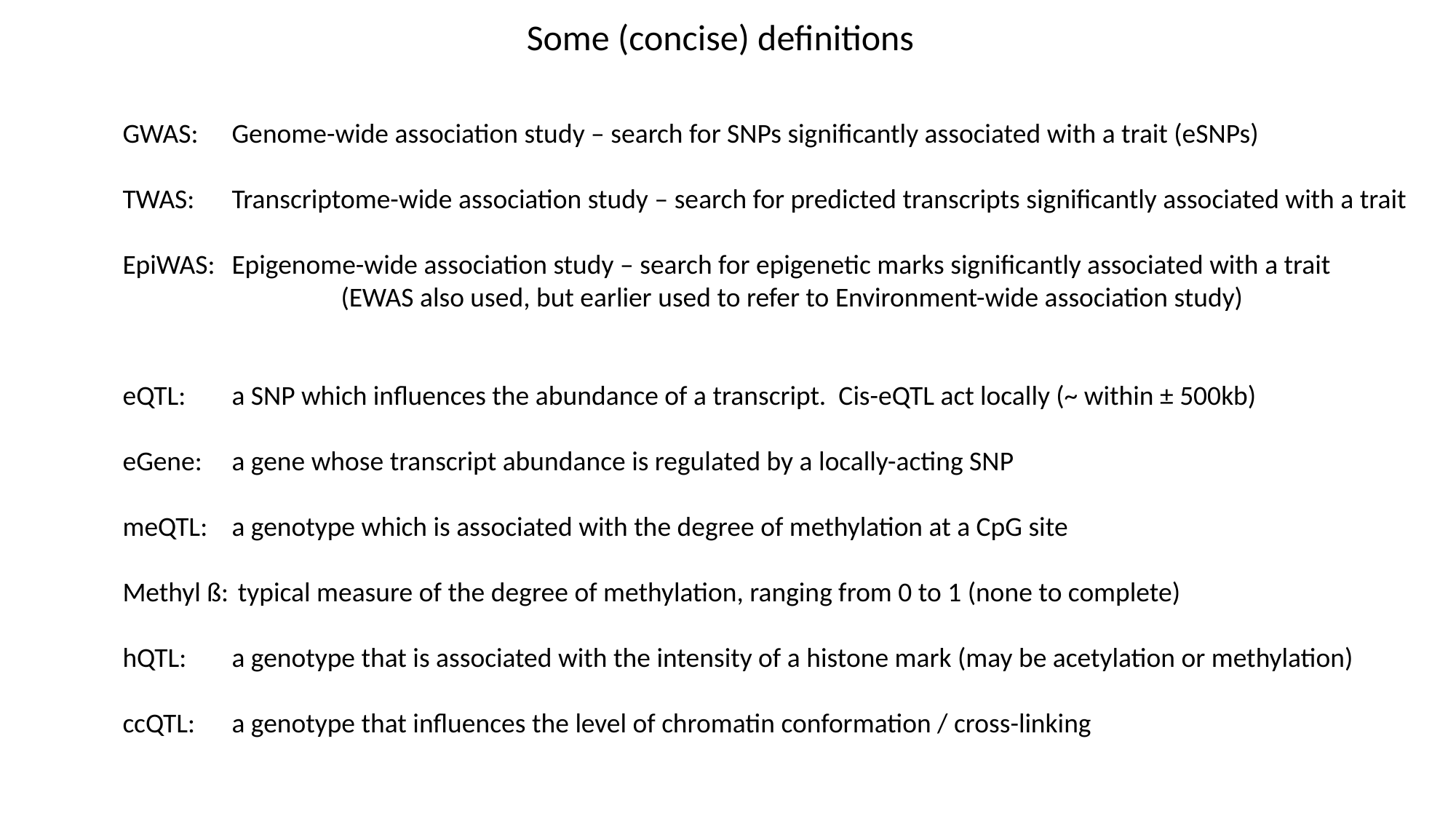

Some (concise) definitions
GWAS:	Genome-wide association study – search for SNPs significantly associated with a trait (eSNPs)

TWAS:	Transcriptome-wide association study – search for predicted transcripts significantly associated with a trait

EpiWAS:	Epigenome-wide association study – search for epigenetic marks significantly associated with a trait
		(EWAS also used, but earlier used to refer to Environment-wide association study)

eQTL:	a SNP which influences the abundance of a transcript.  Cis-eQTL act locally (~ within ± 500kb)

eGene:	a gene whose transcript abundance is regulated by a locally-acting SNP

meQTL:	a genotype which is associated with the degree of methylation at a CpG site

Methyl ß:	 typical measure of the degree of methylation, ranging from 0 to 1 (none to complete)

hQTL:	a genotype that is associated with the intensity of a histone mark (may be acetylation or methylation)

ccQTL:	a genotype that influences the level of chromatin conformation / cross-linking